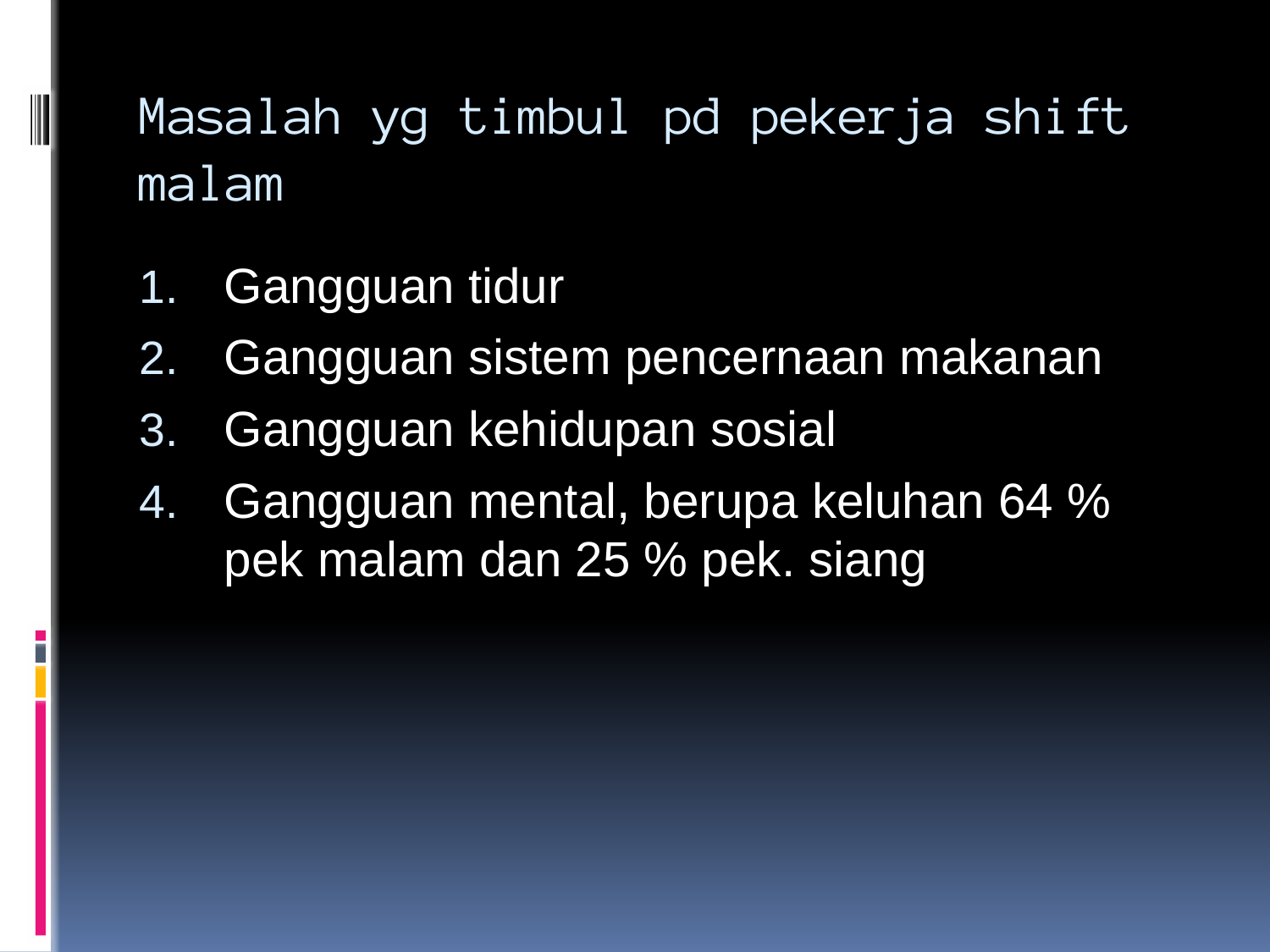

# Masalah yg timbul pd pekerja shift malam
Gangguan tidur
Gangguan sistem pencernaan makanan
Gangguan kehidupan sosial
Gangguan mental, berupa keluhan 64 % pek malam dan 25 % pek. siang